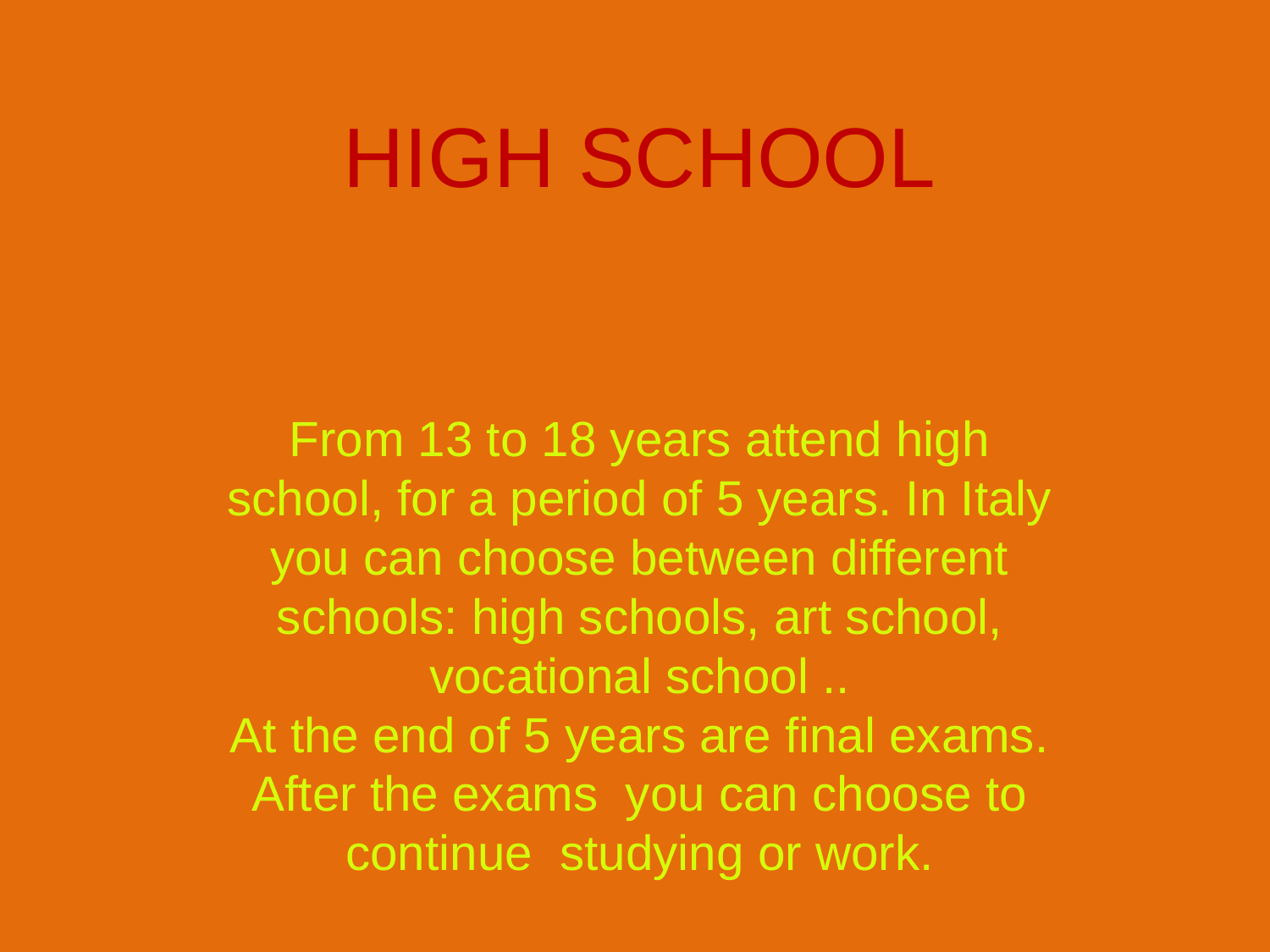

HIGH SCHOOL

From 13 to 18 years attend high school, for a period of 5 years. In Italy you can choose between different schools: high schools, art school, vocational school ..
At the end of 5 years are final exams.
After the exams  you can choose to continue  studying or work.